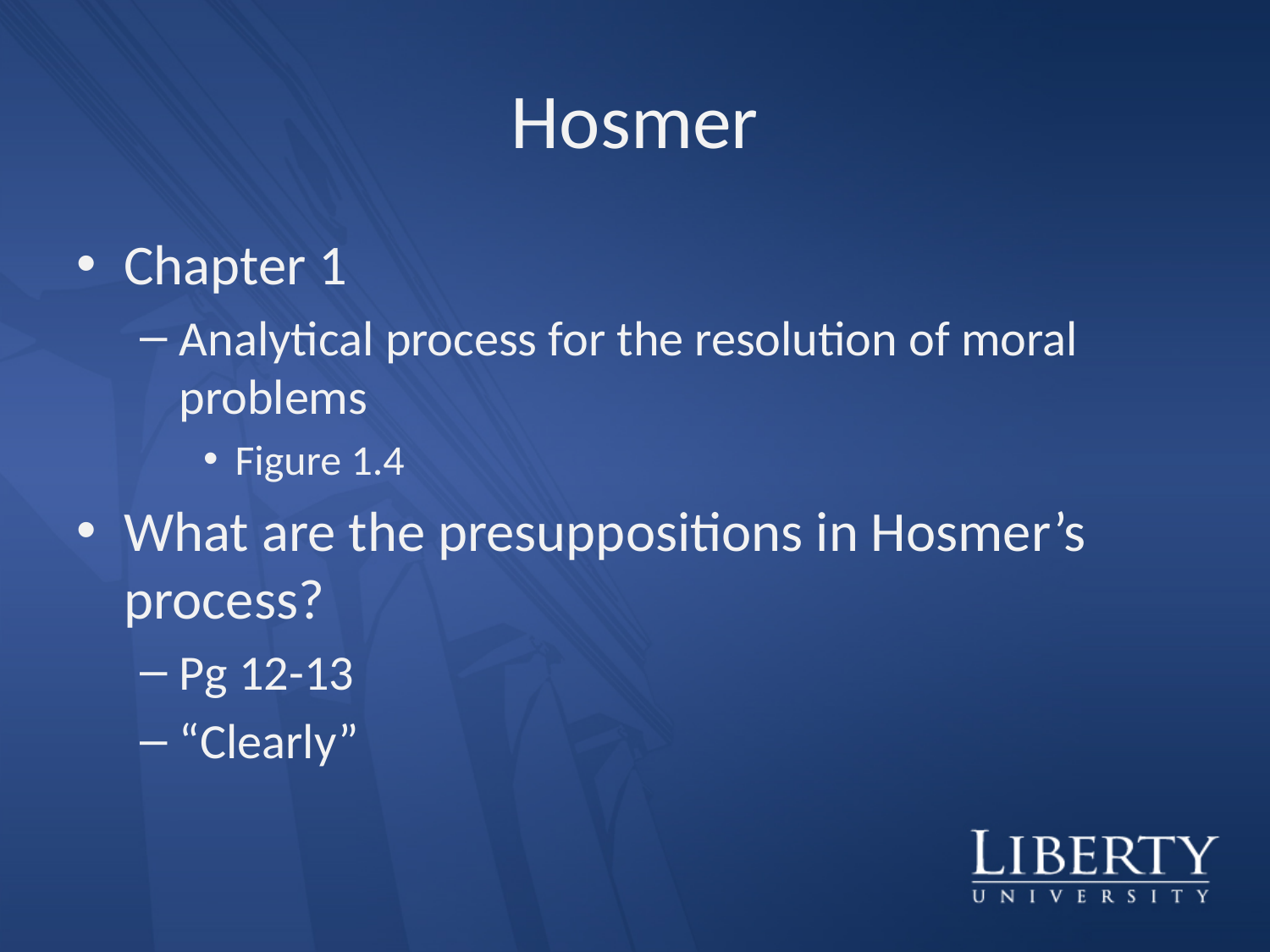

# Hosmer
Chapter 1
Analytical process for the resolution of moral problems
Figure 1.4
What are the presuppositions in Hosmer’s process?
Pg 12-13
“Clearly”